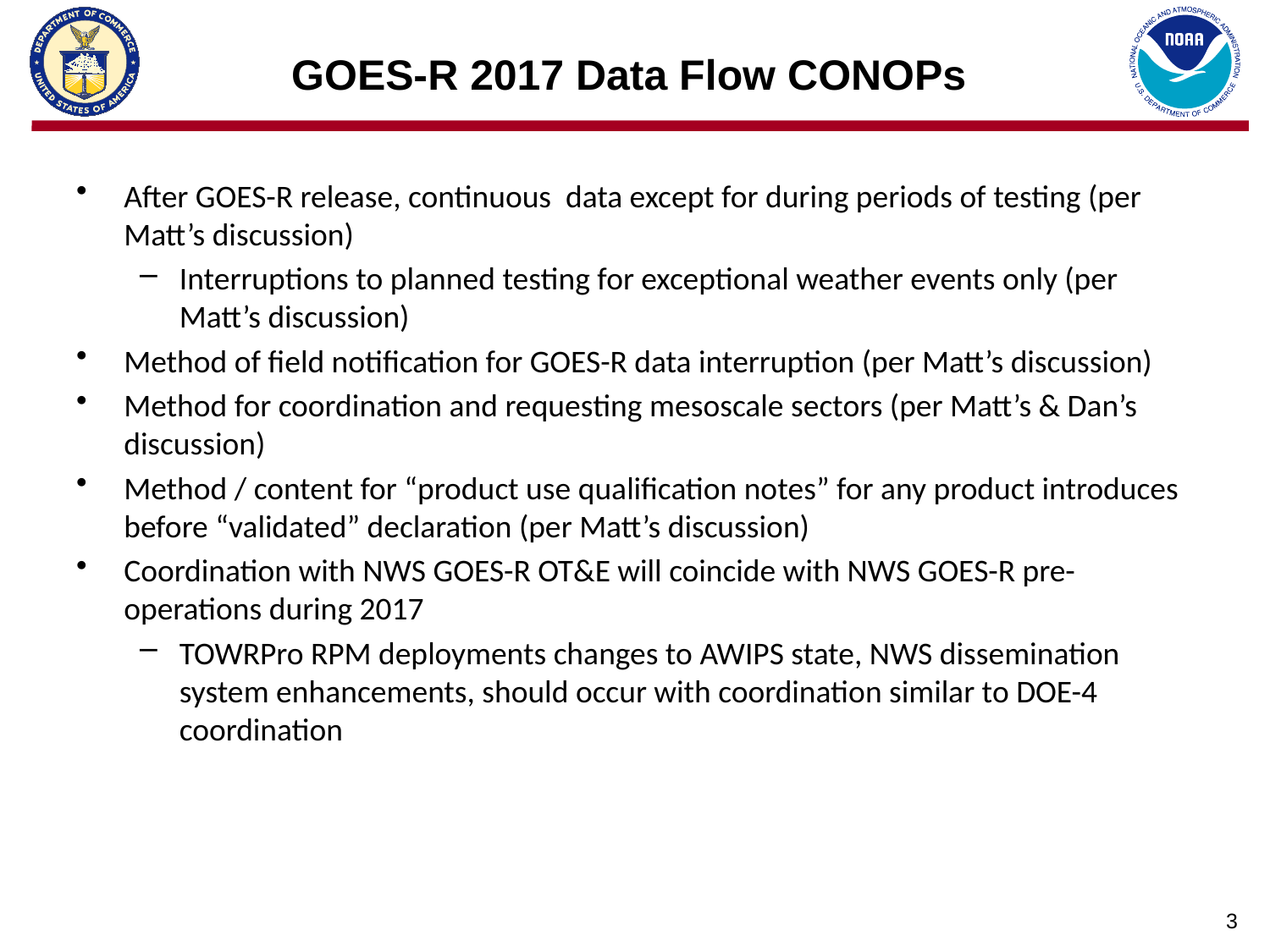

# GOES-R 2017 Data Flow CONOPs
After GOES-R release, continuous  data except for during periods of testing (per Matt’s discussion)
Interruptions to planned testing for exceptional weather events only (per Matt’s discussion)
Method of field notification for GOES-R data interruption (per Matt’s discussion)
Method for coordination and requesting mesoscale sectors (per Matt’s & Dan’s discussion)
Method / content for “product use qualification notes” for any product introduces before “validated” declaration (per Matt’s discussion)
Coordination with NWS GOES-R OT&E will coincide with NWS GOES-R pre-operations during 2017
TOWRPro RPM deployments changes to AWIPS state, NWS dissemination system enhancements, should occur with coordination similar to DOE-4 coordination

3